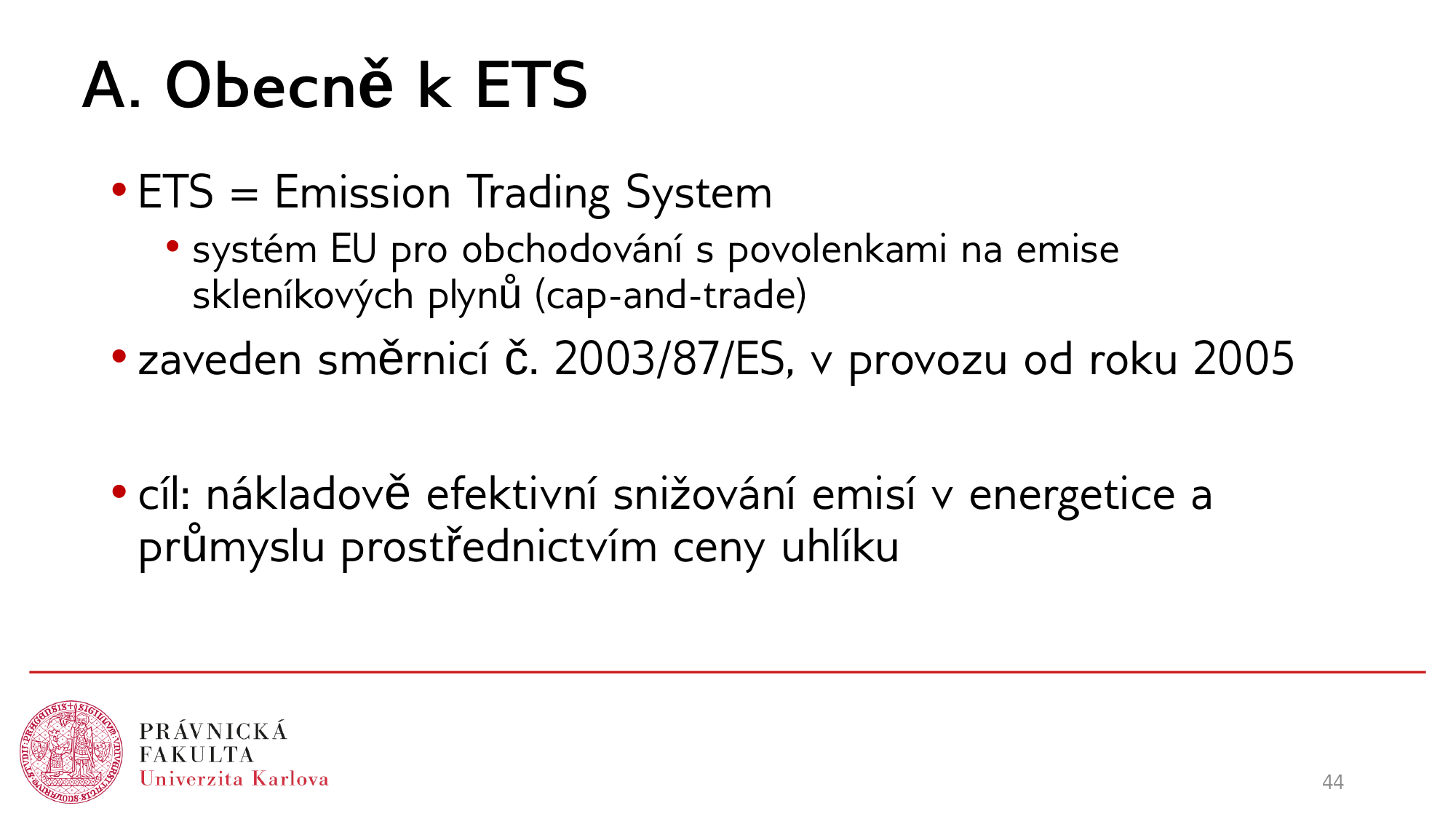

# A. Obecně k ETS
ETS = Emission Trading System
systém EU pro obchodování s povolenkami na emise skleníkových plynů (cap-and-trade)
zaveden směrnicí č. 2003/87/ES, v provozu od roku 2005

cíl: nákladově efektivní snižování emisí v energetice a průmyslu prostřednictvím ceny uhlíku

44